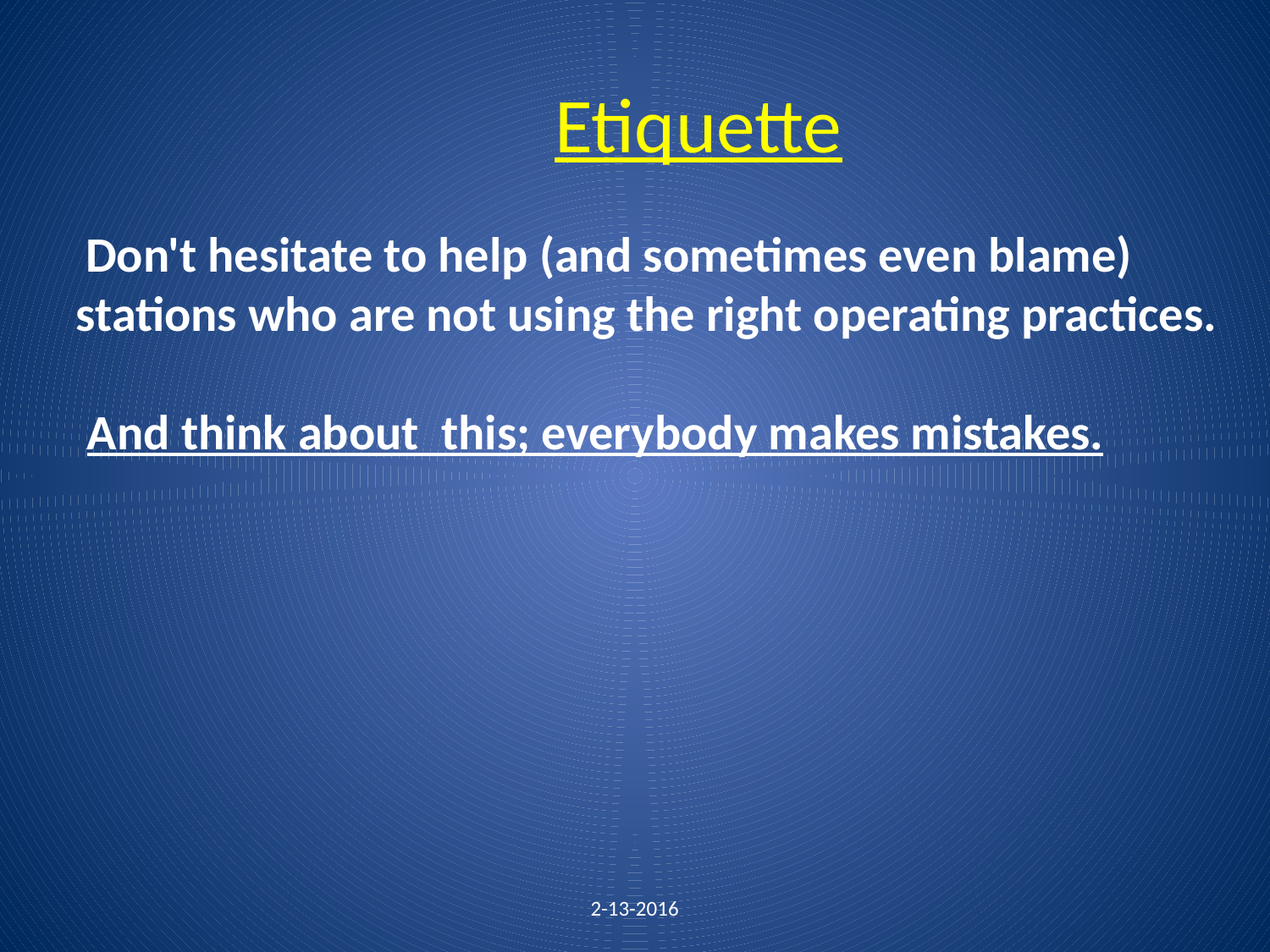

# Etiquette
 Don't hesitate to help (and sometimes even blame) stations who are not using the right operating practices.

 And think about  this; everybody makes mistakes.
2-13-2016